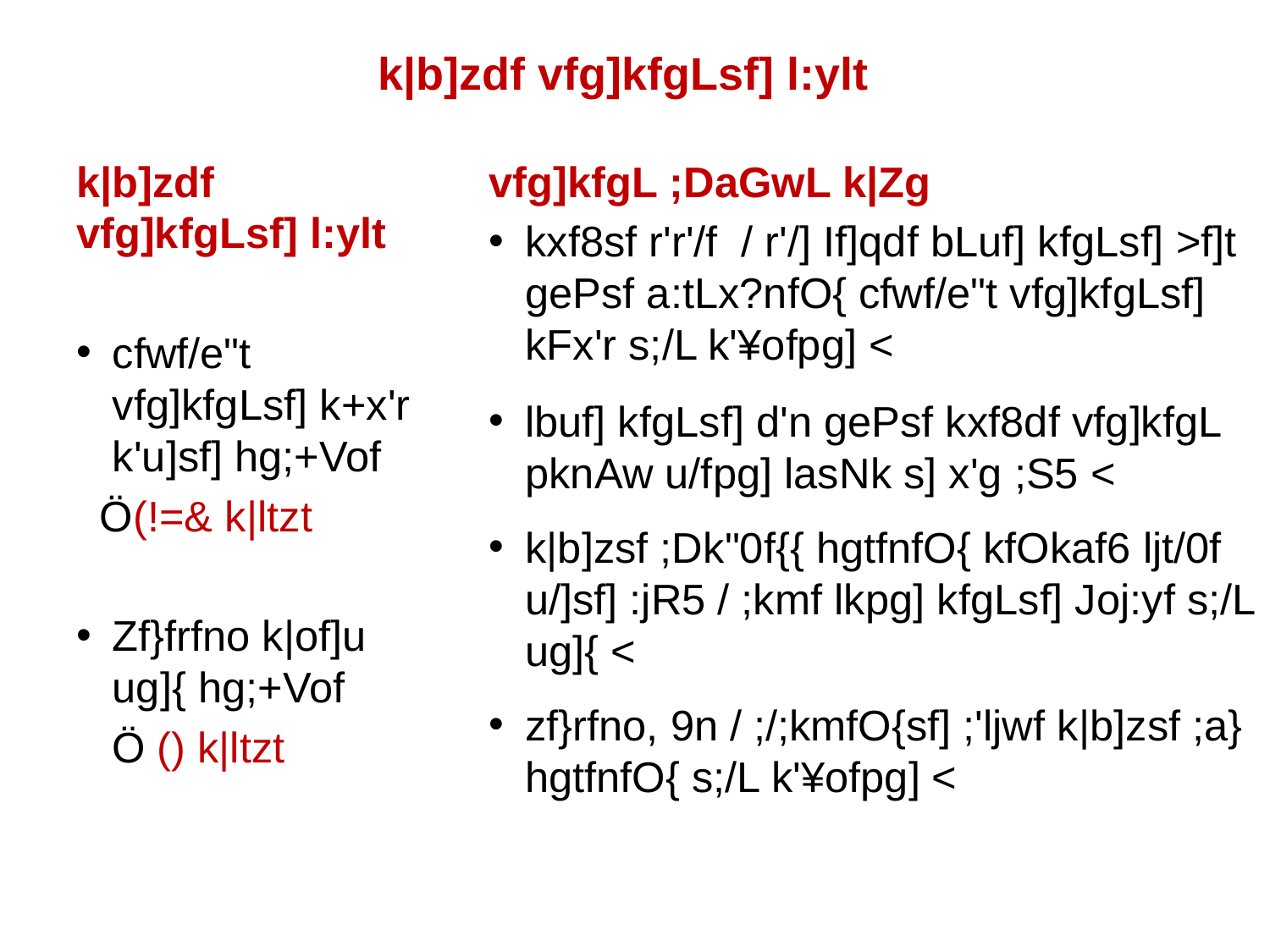

# k|b]zdf vfg]kfgLsf] l:ylt
k|b]zdf vfg]kfgLsf] l:ylt

cfwf/e"t vfg]kfgLsf] k+x'r k'u]sf] hg;+Vof
  Ö(!=& k|ltzt

Zf}frfno k|of]u ug]{ hg;+Vof
   Ö () k|ltzt

vfg]kfgL ;DaGwL k|Zg
kxf8sf r'r'/f  / r'/] If]qdf bLuf] kfgLsf] >f]t gePsf a:tLx?nfO{ cfwf/e"t vfg]kfgLsf] kFx'r s;/L k'¥ofpg] <

lbuf] kfgLsf] d'n gePsf kxf8df vfg]kfgL pknAw u/fpg] lasNk s] x'g ;S5 <

k|b]zsf ;Dk"0f{{ hgtfnfO{ kfOkaf6 ljt/0f  u/]sf] :jR5 / ;kmf lkpg] kfgLsf] Joj:yf s;/L ug]{ <

zf}rfno, 9n / ;/;kmfO{sf] ;'ljwf k|b]zsf ;a} hgtfnfO{ s;/L k'¥ofpg] <